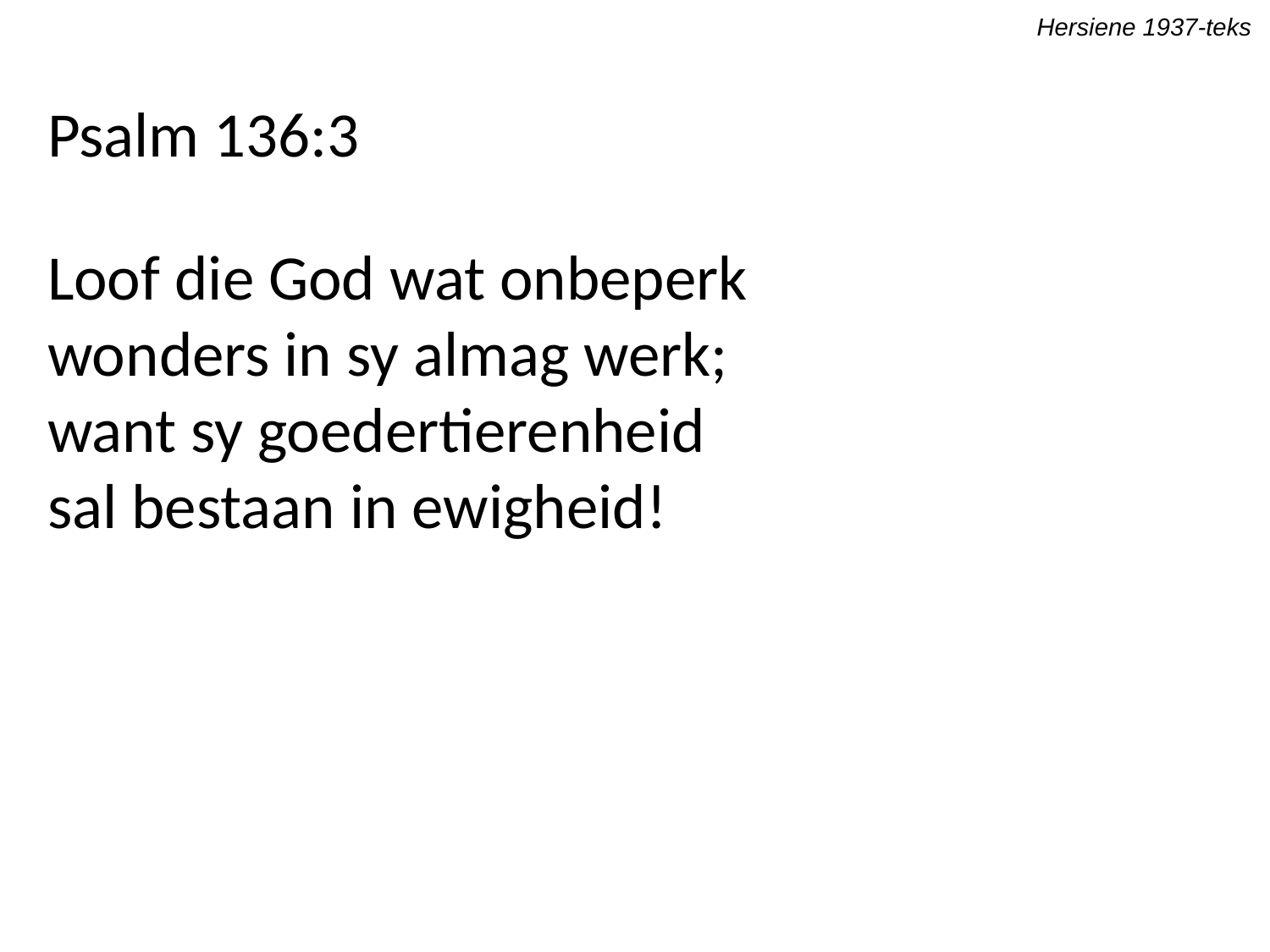

Hersiene 1937-teks
Psalm 136:3

Loof die God wat onbeperk
wonders in sy almag werk;
want sy goedertierenheid
sal bestaan in ewigheid!